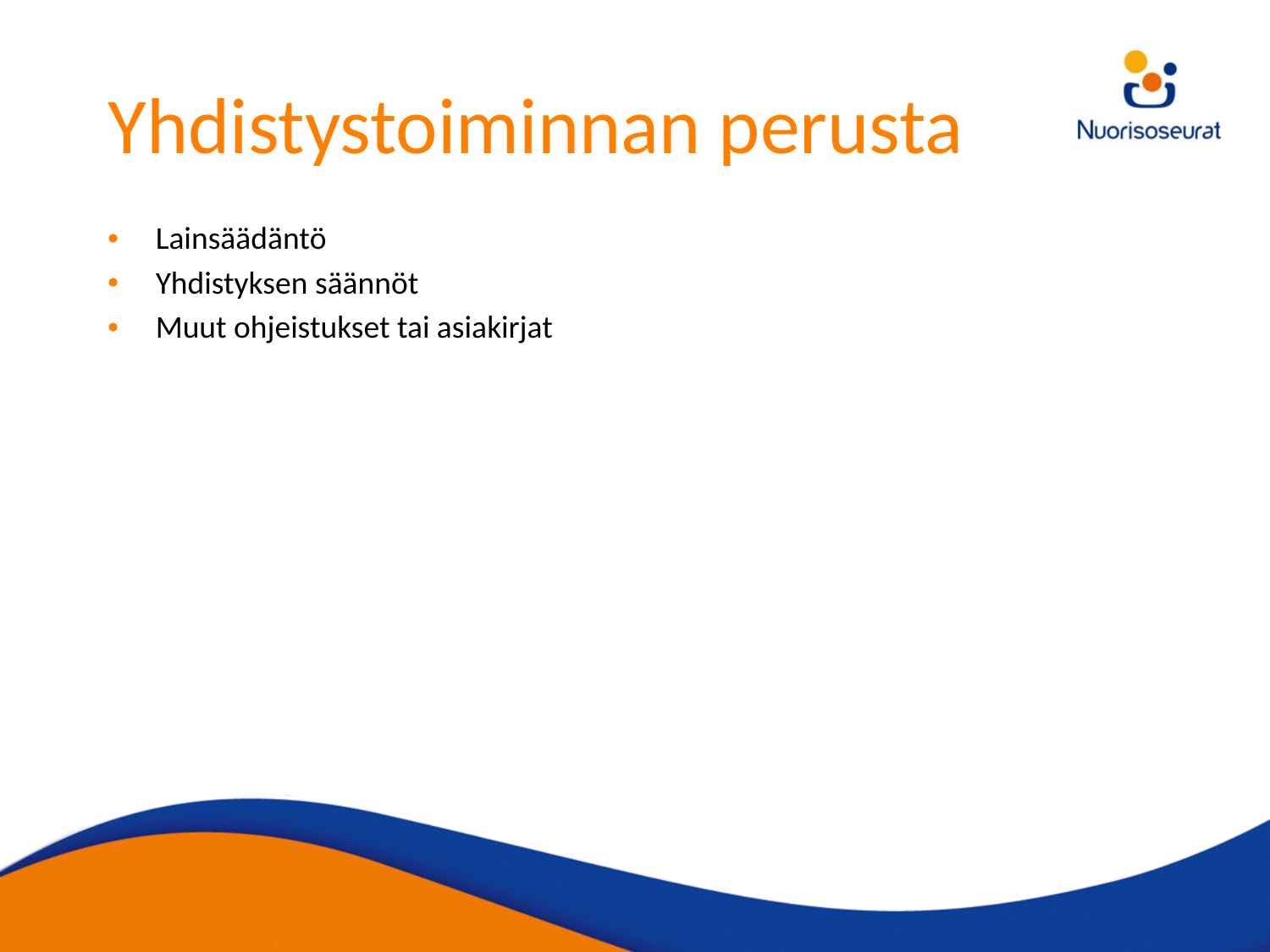

# Yhdistystoiminnan perusta
Lainsäädäntö
Yhdistyksen säännöt
Muut ohjeistukset tai asiakirjat